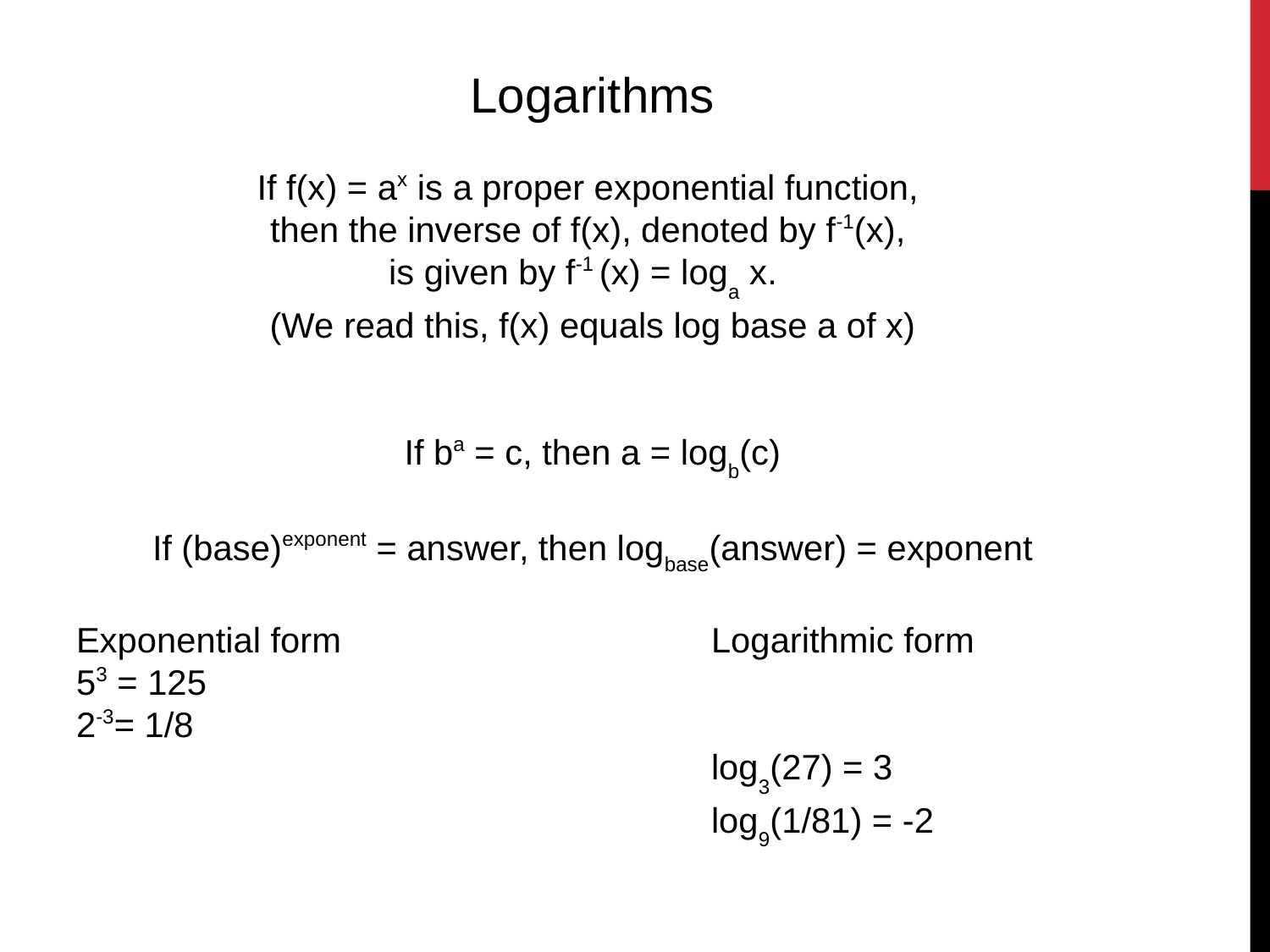

Logarithms

If f(x) = ax is a proper exponential function,
then the inverse of f(x), denoted by f-1(x),
is given by f-1 (x) = loga x.
(We read this, f(x) equals log base a of x)

If ba = c, then a = logb(c)

If (base)exponent = answer, then logbase(answer) = exponent

Exponential form			Logarithmic form
53 = 125
2-3= 1/8
					log3(27) = 3
					log9(1/81) = -2